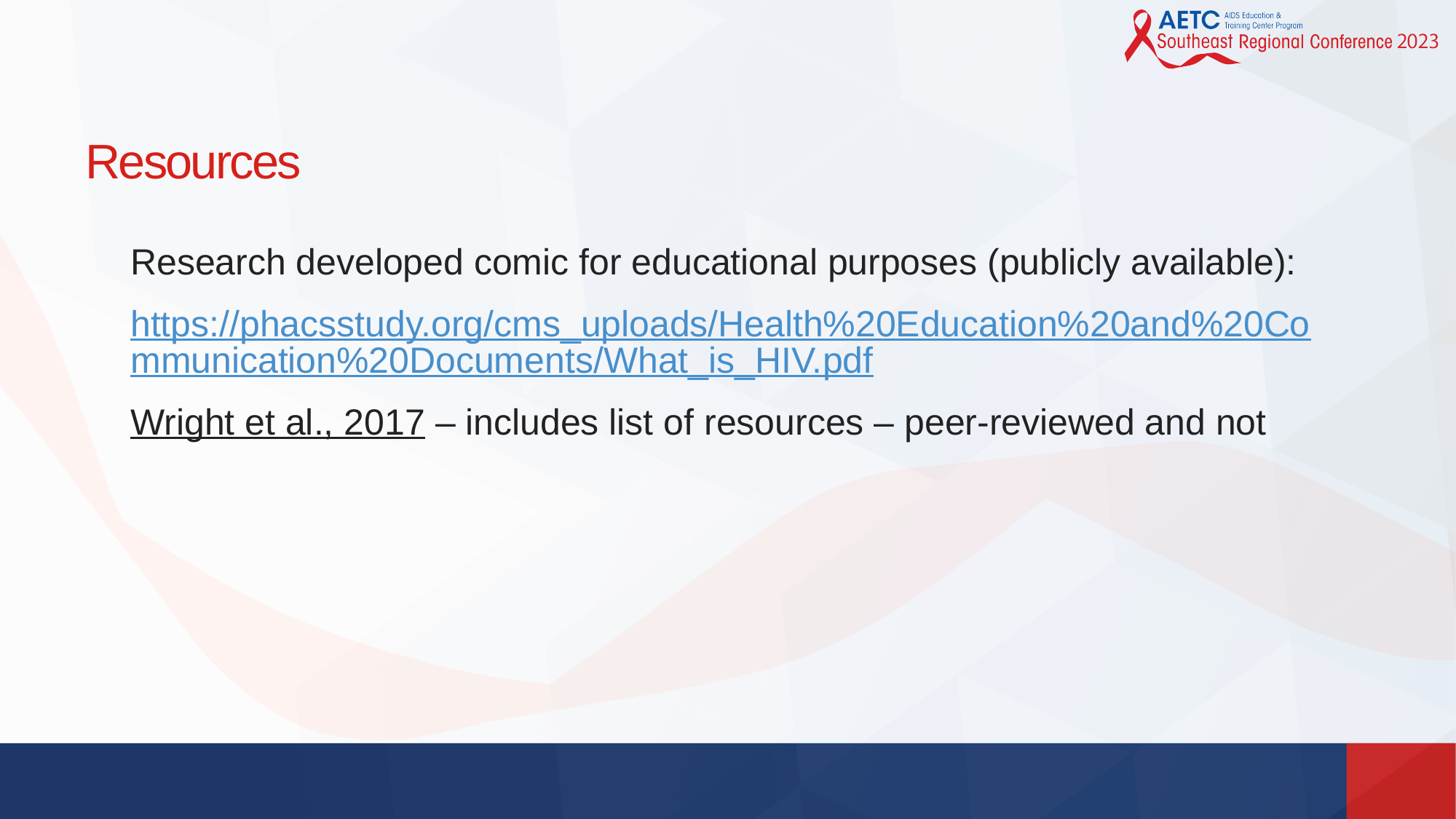

# Resources
Research developed comic for educational purposes (publicly available):
https://phacsstudy.org/cms_uploads/Health%20Education%20and%20Communication%20Documents/What_is_HIV.pdf
Wright et al., 2017 – includes list of resources – peer-reviewed and not